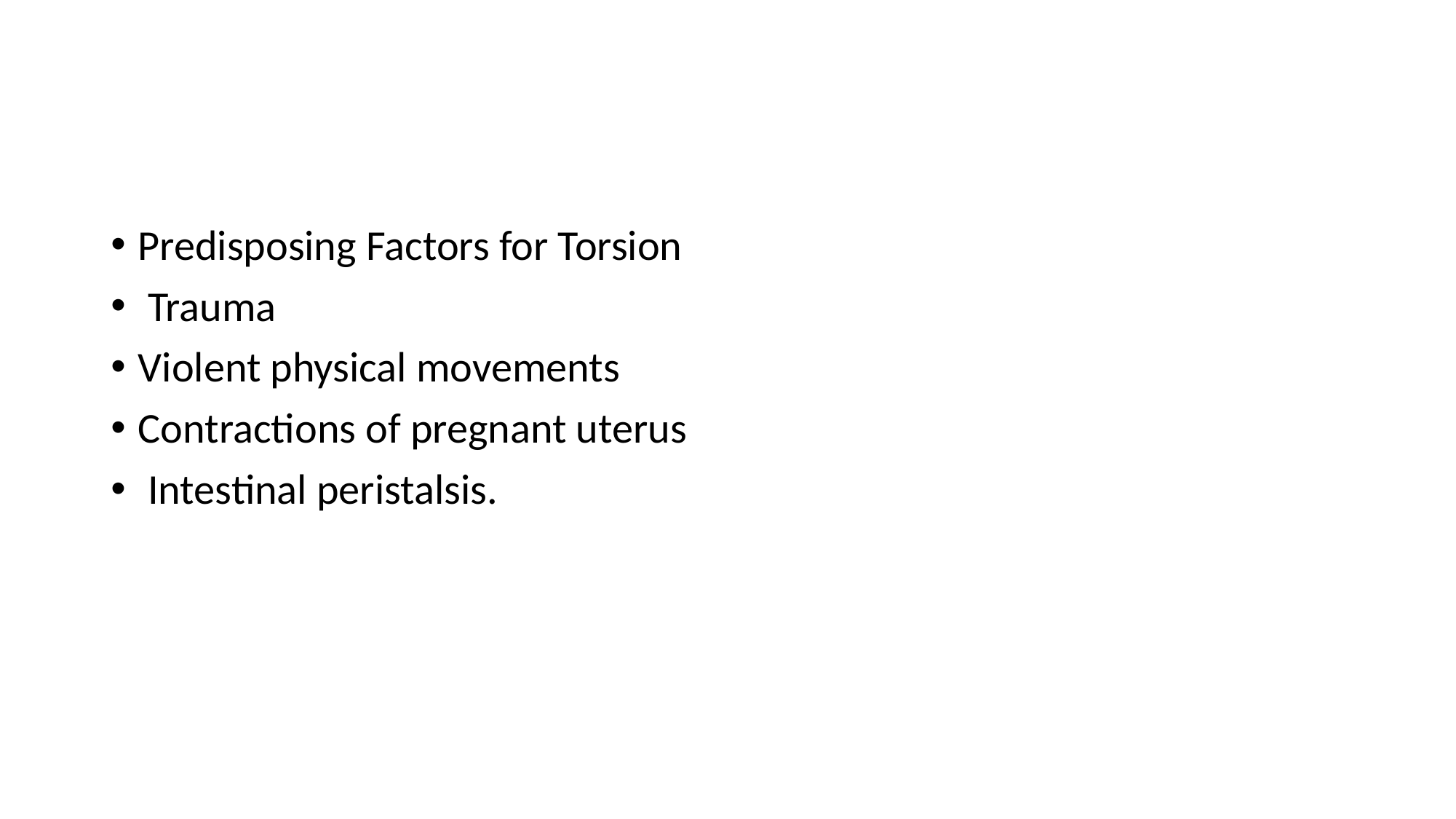

#
Predisposing Factors for Torsion
 Trauma
Violent physical movements
Contractions of pregnant uterus
 Intestinal peristalsis.